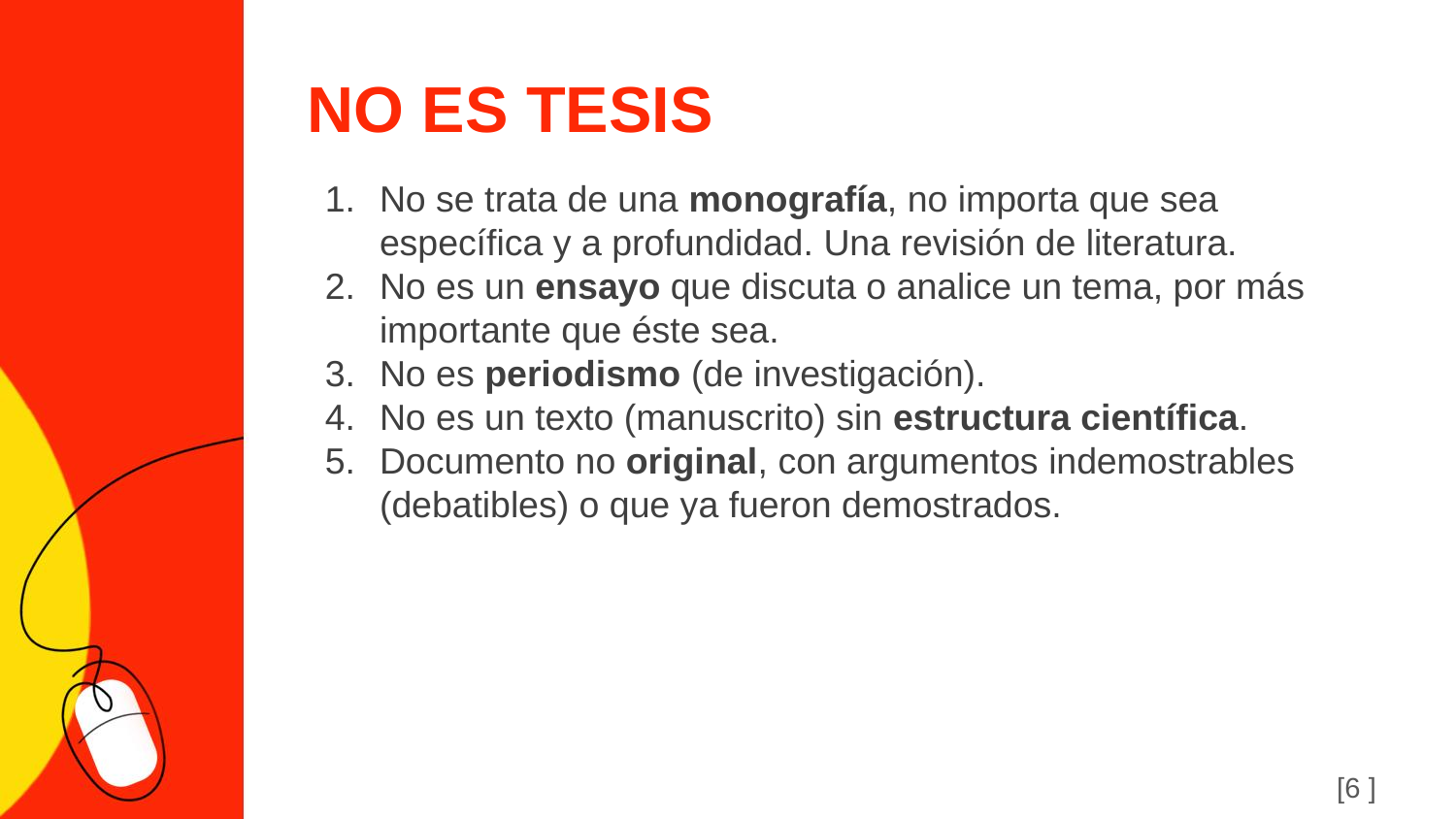

# NO ES TESIS
No se trata de una monografía, no importa que sea específica y a profundidad. Una revisión de literatura.
No es un ensayo que discuta o analice un tema, por más importante que éste sea.
No es periodismo (de investigación).
No es un texto (manuscrito) sin estructura científica.
Documento no original, con argumentos indemostrables (debatibles) o que ya fueron demostrados.
[6 ]